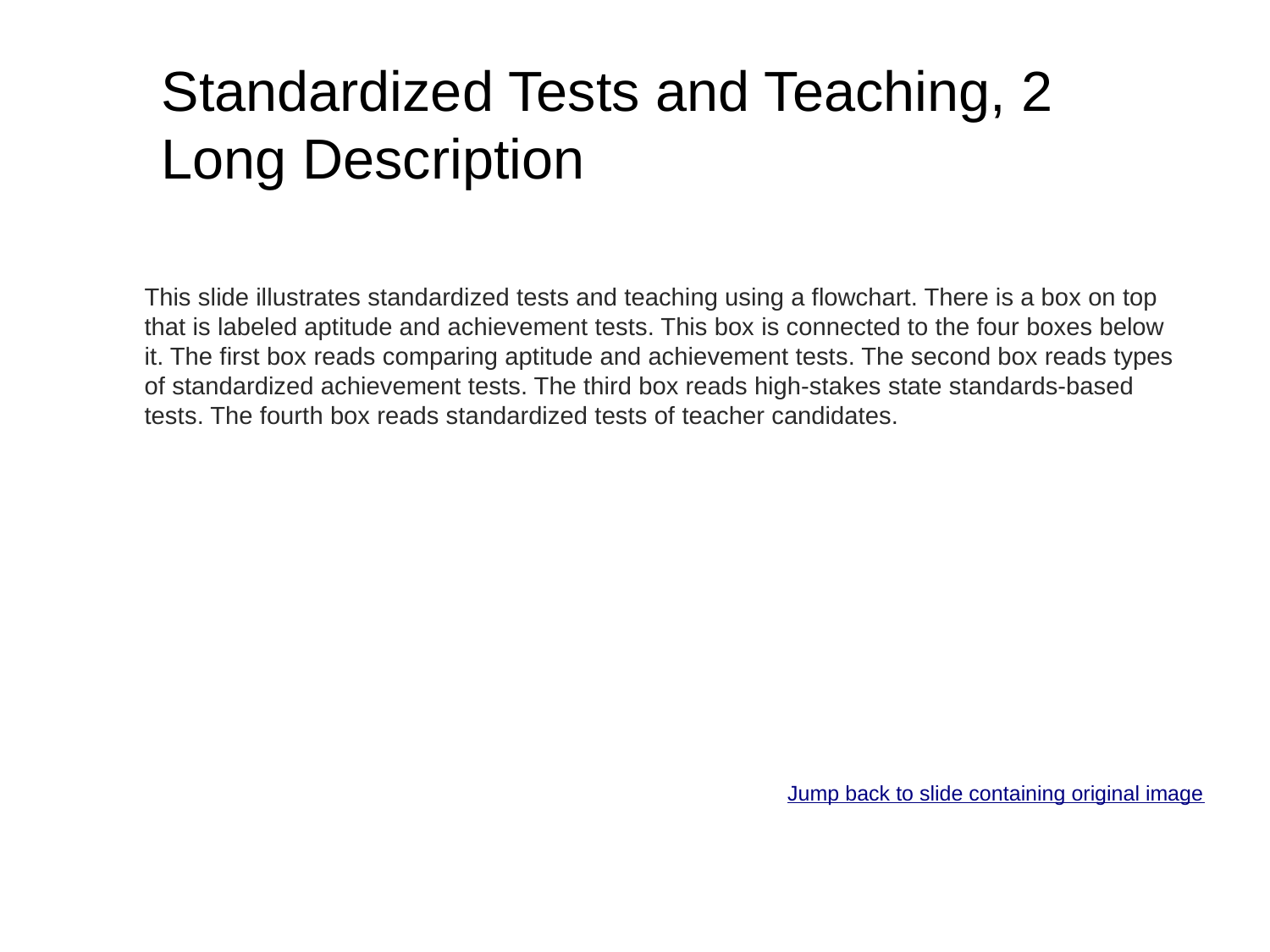

# Standardized Tests and Teaching, 2 Long Description
This slide illustrates standardized tests and teaching using a flowchart. There is a box on top that is labeled aptitude and achievement tests. This box is connected to the four boxes below it. The first box reads comparing aptitude and achievement tests. The second box reads types of standardized achievement tests. The third box reads high-stakes state standards-based tests. The fourth box reads standardized tests of teacher candidates.
Jump back to slide containing original image